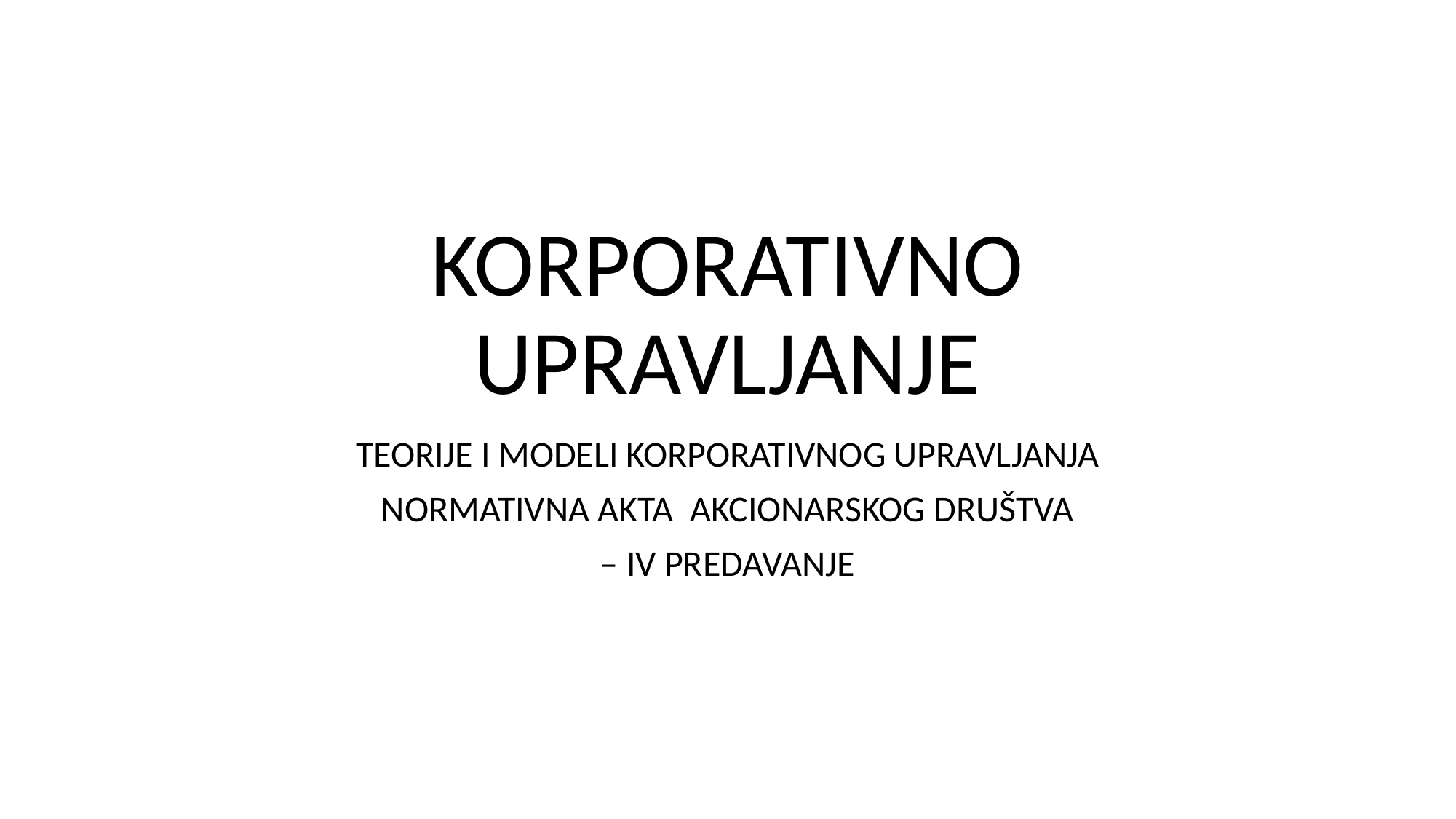

# KORPORATIVNO UPRAVLJANJE
TEORIJE I MODELI KORPORATIVNOG UPRAVLJANJA
NORMATIVNA AKTA  AKCIONARSKOG DRUŠTVA
– IV PREDAVANJE